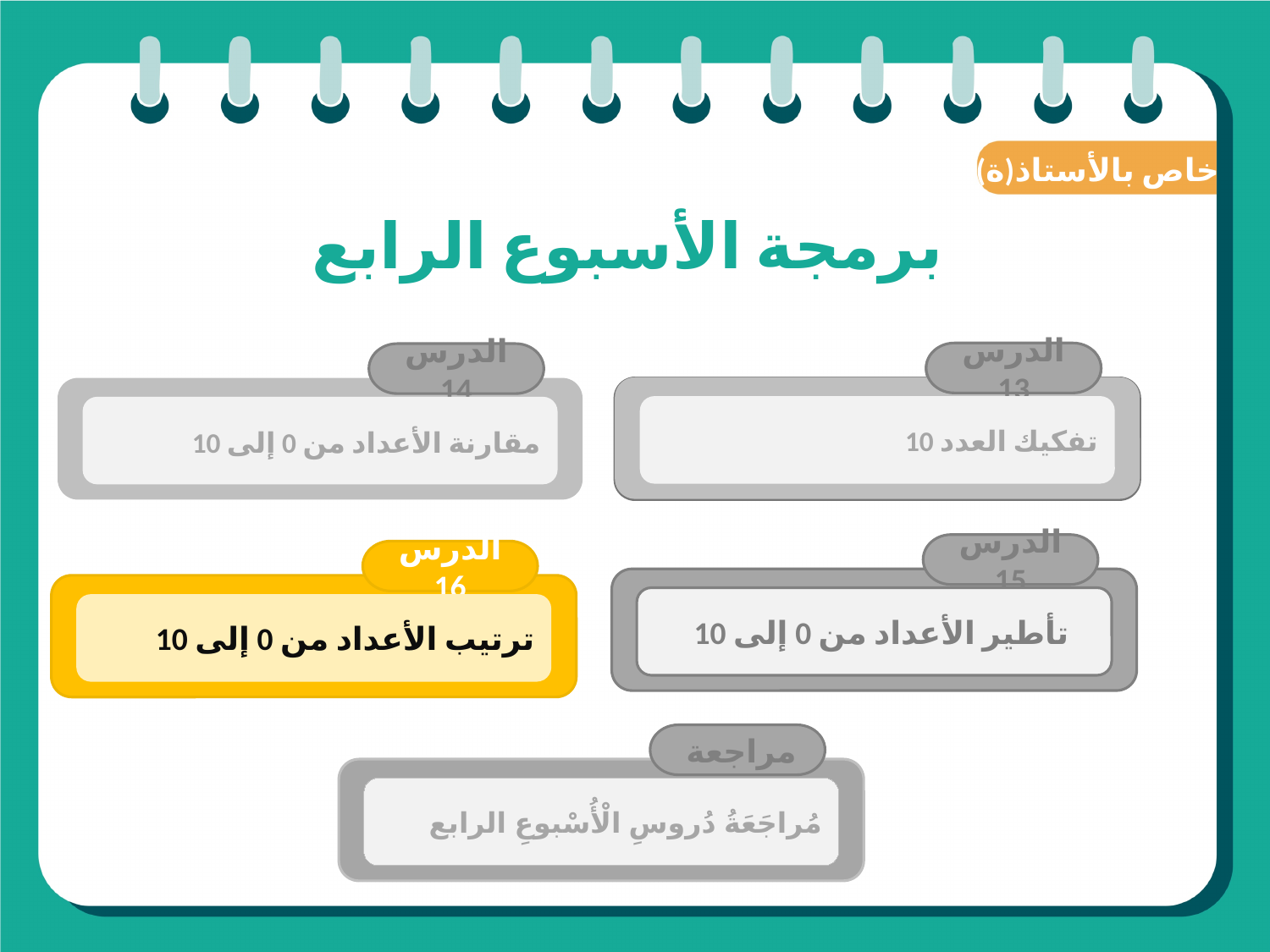

(ة)خاص بالأستاذ
# برمجة الأسبوع الرابع
الدرس 13

تفكيك العدد 10
الدرس 14

مقارنة الأعداد من 0 إلى 10
الدرس 1

فصل الملايين: قراءة وكتابة
الدرس 15

تأطير الأعداد من 0 إلى 10
الدرس 16

ترتيب الأعداد من 0 إلى 10
مراجعة

مُراجَعَةُ دُروسِ الْأُسْبوعِ الرابع